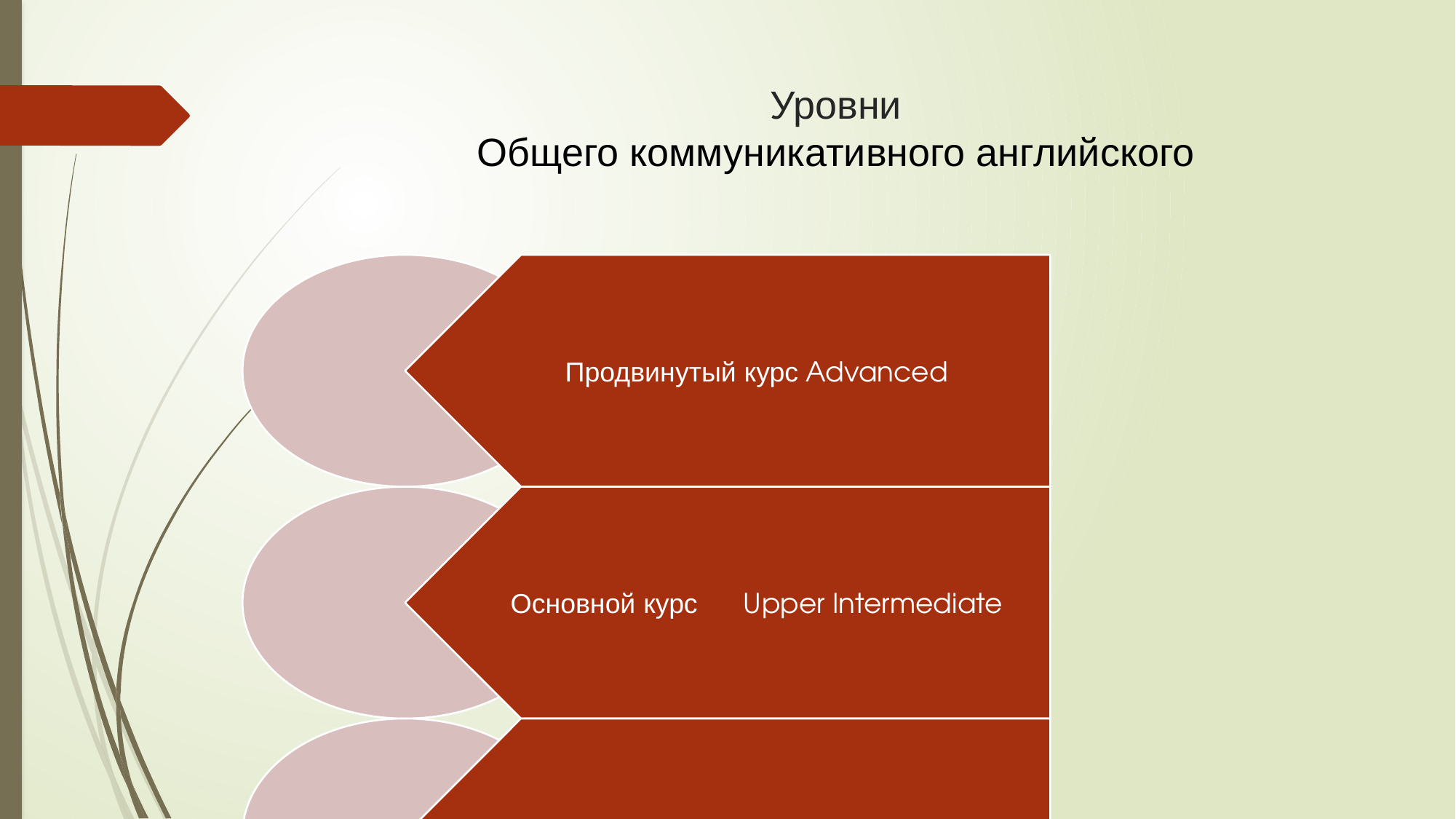

# Уровни Общего коммуникативного английского
Продвинутый курс Advanced
Основной курс      Upper Intermediate